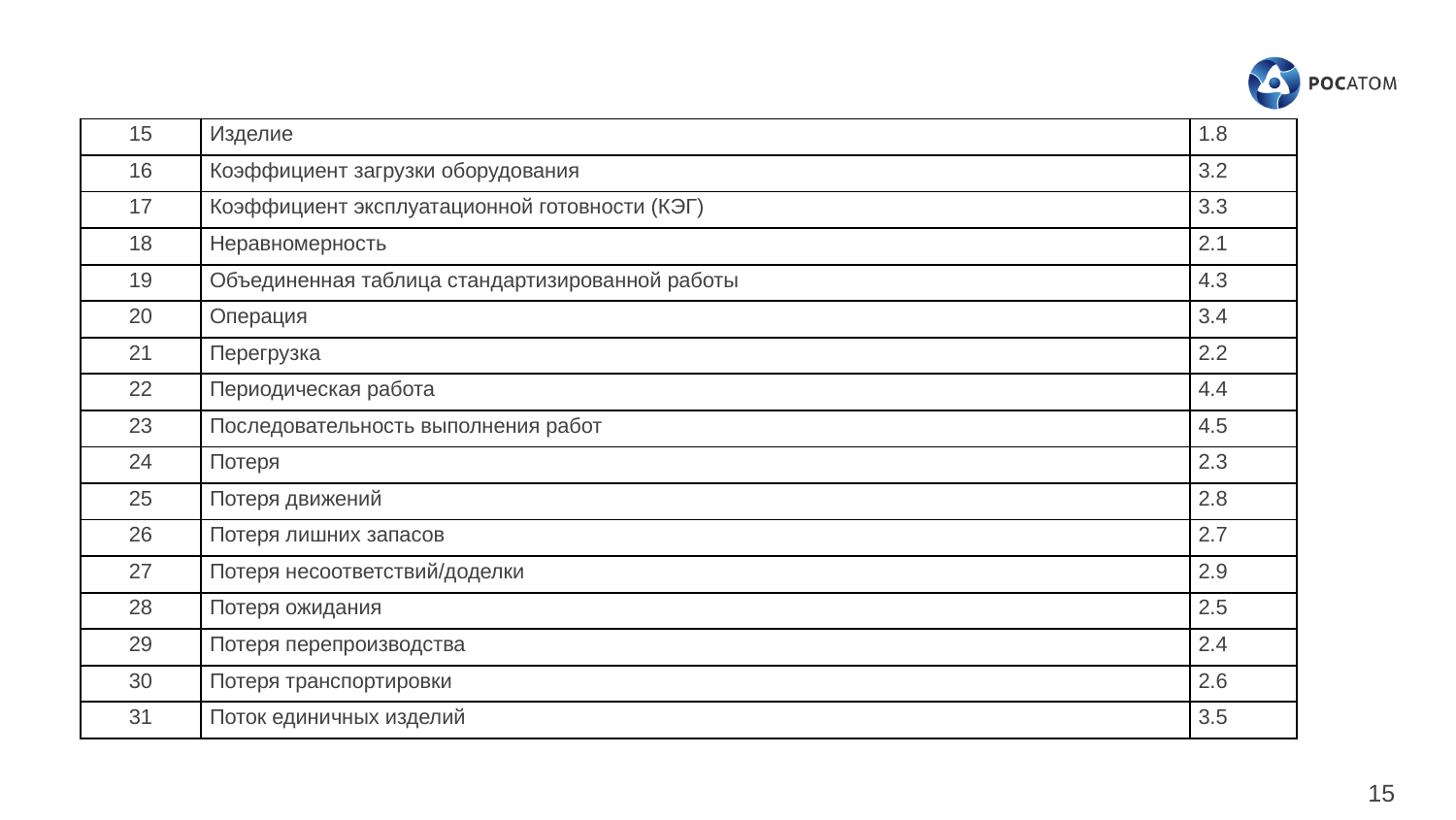

| 15 | Изделие | 1.8 |
| --- | --- | --- |
| 16 | Коэффициент загрузки оборудования | 3.2 |
| 17 | Коэффициент эксплуатационной готовности (КЭГ) | 3.3 |
| 18 | Неравномерность | 2.1 |
| 19 | Объединенная таблица стандартизированной работы | 4.3 |
| 20 | Операция | 3.4 |
| 21 | Перегрузка | 2.2 |
| 22 | Периодическая работа | 4.4 |
| 23 | Последовательность выполнения работ | 4.5 |
| 24 | Потеря | 2.3 |
| 25 | Потеря движений | 2.8 |
| 26 | Потеря лишних запасов | 2.7 |
| 27 | Потеря несоответствий/доделки | 2.9 |
| 28 | Потеря ожидания | 2.5 |
| 29 | Потеря перепроизводства | 2.4 |
| 30 | Потеря транспортировки | 2.6 |
| 31 | Поток единичных изделий | 3.5 |
15